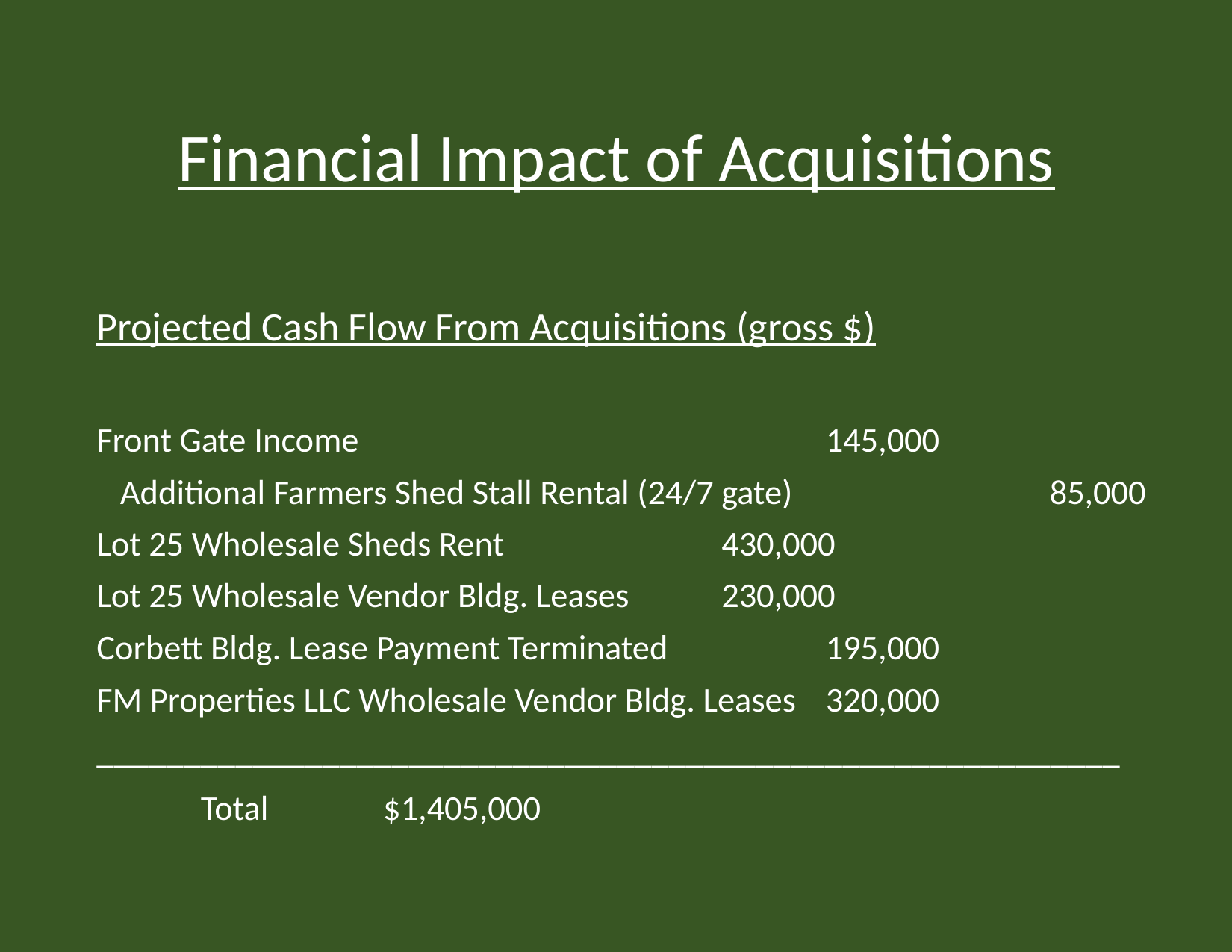

# Financial Impact of Acquisitions

Projected Cash Flow From Acquisitions (gross $)

Front Gate Income                                                  			145,000
   Additional Farmers Shed Stall Rental (24/7 gate)      	  	  85,000
Lot 25 Wholesale Sheds Rent                         			430,000
Lot 25 Wholesale Vendor Bldg. Leases				230,000
Corbett Bldg. Lease Payment Terminated           			195,000
FM Properties LLC Wholesale Vendor Bldg. Leases		320,000
___________________________________________________________
 	Total						          $1,405,000